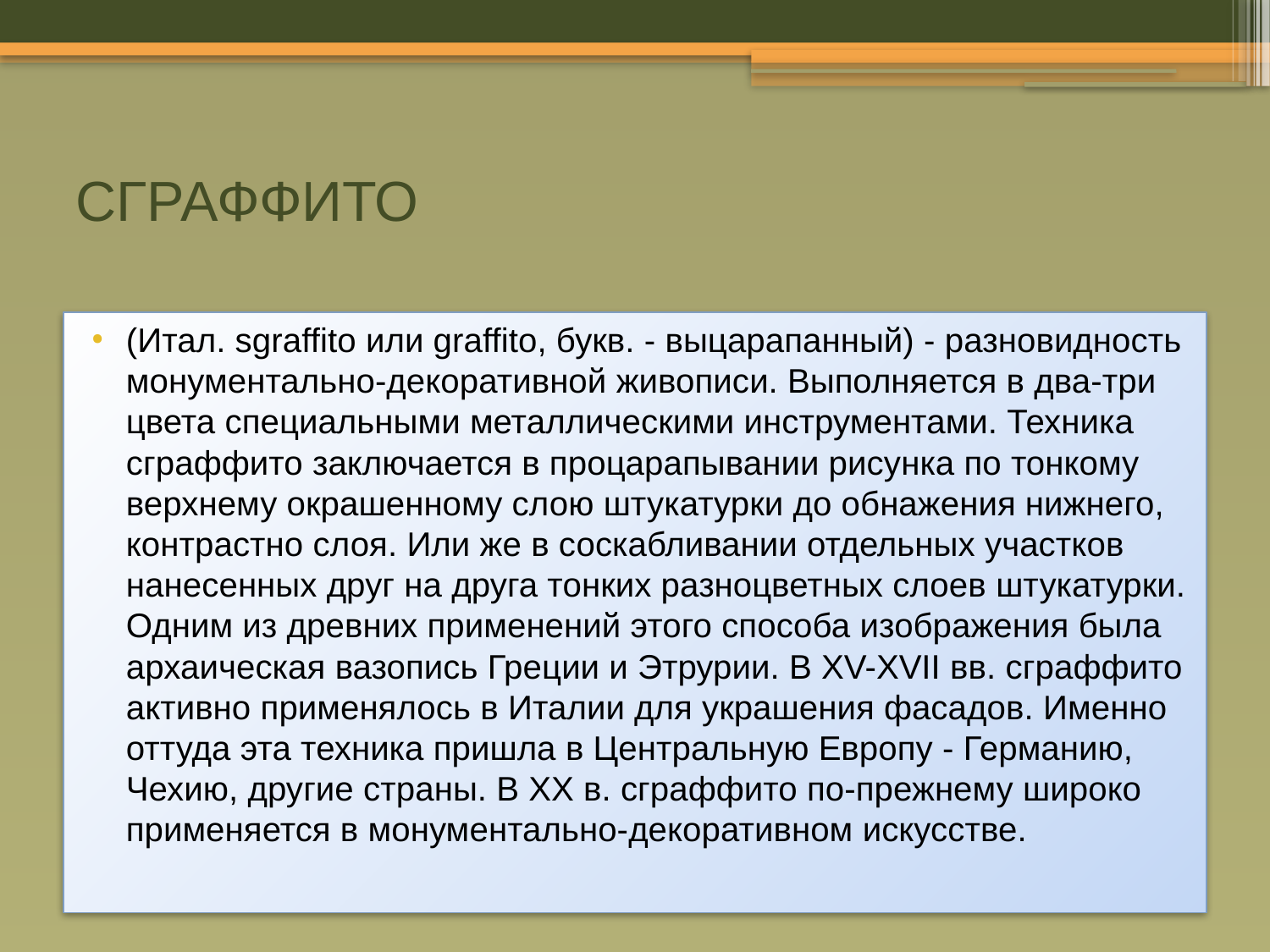

# СГРАФФИТО
(Итал. sgraffito или graffito, букв. - выцарапанный) - разновидность монументально-декоративной живописи. Выполняется в два-три цвета специальными металлическими инструментами. Техника сграффито заключается в процарапывании рисунка по тонкому верхнему окрашенному слою штукатурки до обнажения нижнего, контрастно слоя. Или же в соскабливании отдельных участков нанесенных друг на друга тонких разноцветных слоев штукатурки. Одним из древних применений этого способа изображения была архаическая вазопись Греции и Этрурии. В XV-XVII вв. сграффито активно применялось в Италии для украшения фасадов. Именно оттуда эта техника пришла в Центральную Европу - Германию, Чехию, другие страны. В XX в. сграффито по-прежнему широко применяется в монументально-декоративном искусстве.